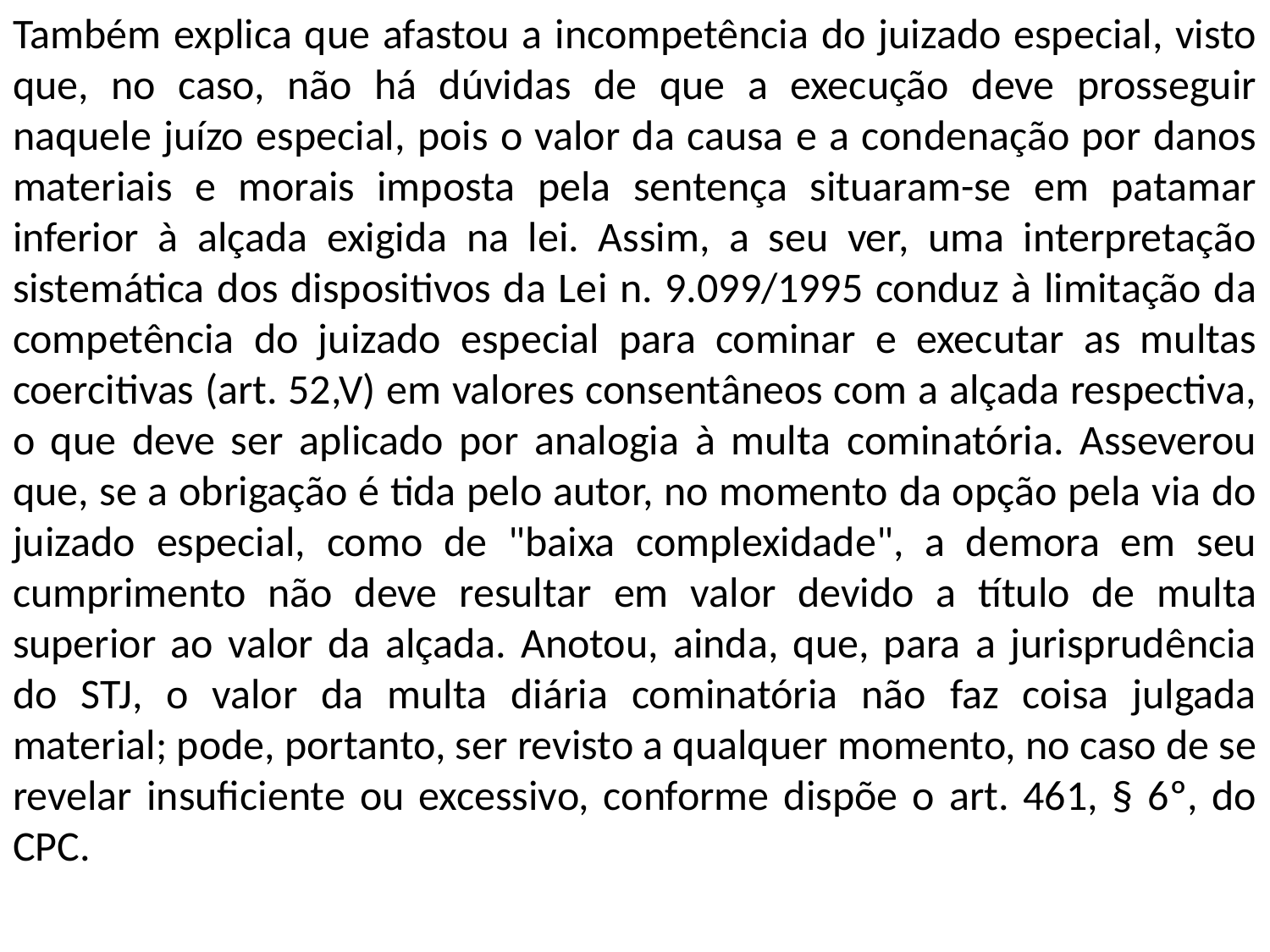

Também explica que afastou a incompetência do juizado especial, visto que, no caso, não há dúvidas de que a execução deve prosseguir naquele juízo especial, pois o valor da causa e a condenação por danos materiais e morais imposta pela sentença situaram-se em patamar inferior à alçada exigida na lei. Assim, a seu ver, uma interpretação sistemática dos dispositivos da Lei n. 9.099/1995 conduz à limitação da competência do juizado especial para cominar e executar as multas coercitivas (art. 52,V) em valores consentâneos com a alçada respectiva, o que deve ser aplicado por analogia à multa cominatória. Asseverou que, se a obrigação é tida pelo autor, no momento da opção pela via do juizado especial, como de "baixa complexidade", a demora em seu cumprimento não deve resultar em valor devido a título de multa superior ao valor da alçada. Anotou, ainda, que, para a jurisprudência do STJ, o valor da multa diária cominatória não faz coisa julgada material; pode, portanto, ser revisto a qualquer momento, no caso de se revelar insuficiente ou excessivo, conforme dispõe o art. 461, § 6º, do CPC.